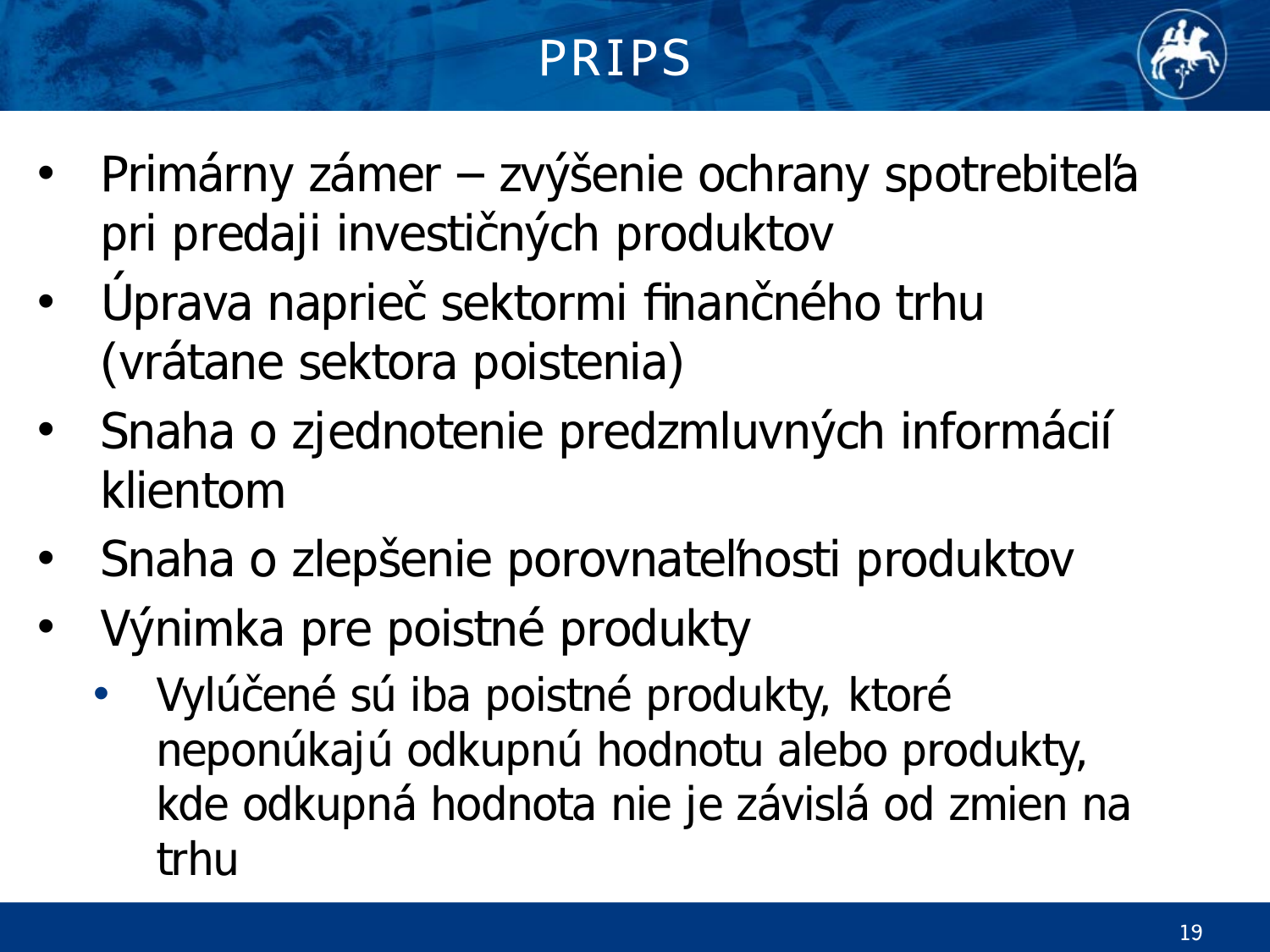

PRIPS
Primárny zámer – zvýšenie ochrany spotrebiteľa pri predaji investičných produktov
Úprava naprieč sektormi finančného trhu (vrátane sektora poistenia)
Snaha o zjednotenie predzmluvných informácií klientom
Snaha o zlepšenie porovnateľnosti produktov
Výnimka pre poistné produkty
Vylúčené sú iba poistné produkty, ktoré neponúkajú odkupnú hodnotu alebo produkty, kde odkupná hodnota nie je závislá od zmien na trhu

19